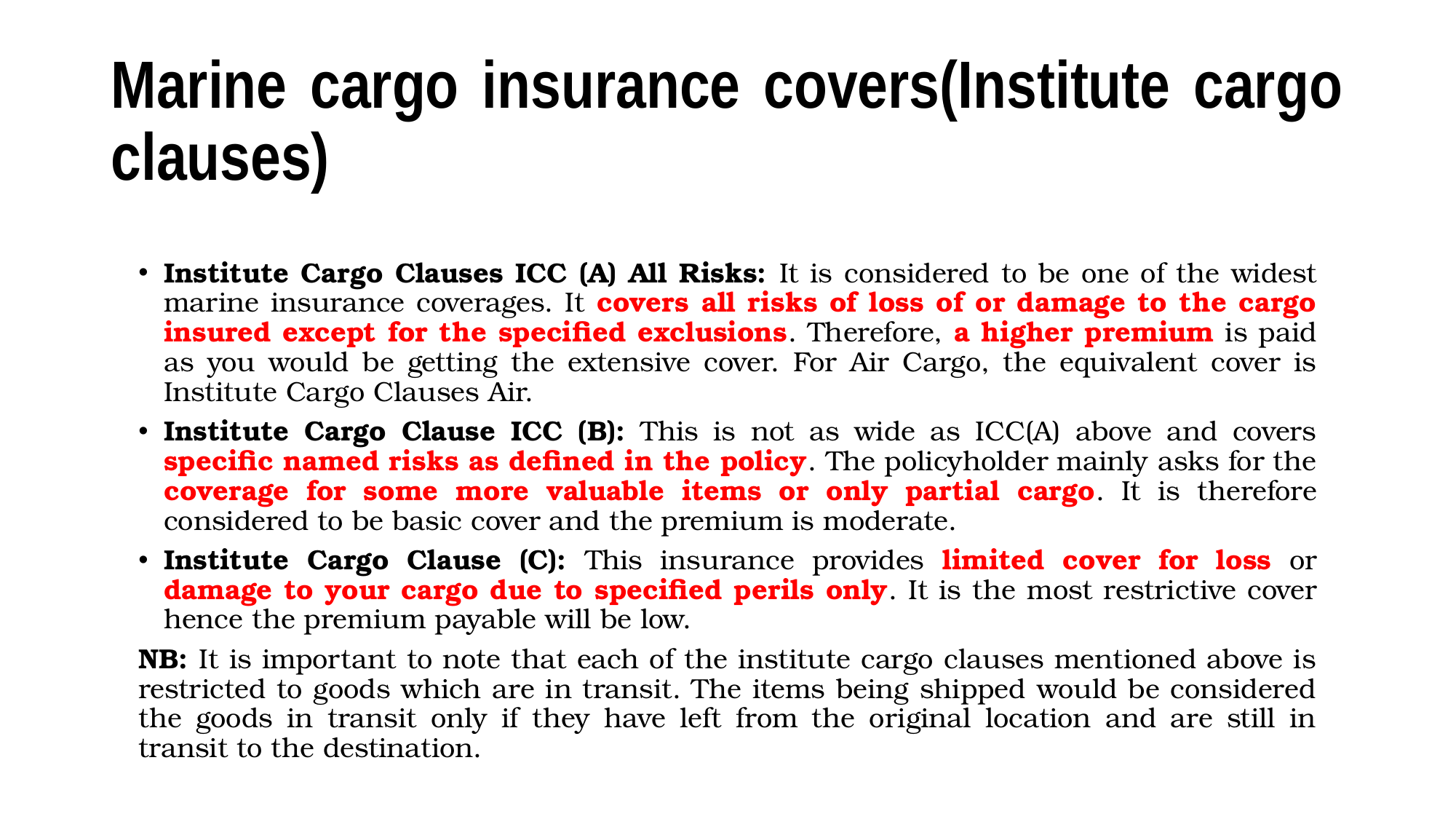

# Marine cargo insurance covers(Institute cargo clauses)
Institute Cargo Clauses ICC (A) All Risks: It is considered to be one of the widest marine insurance coverages. It covers all risks of loss of or damage to the cargo insured except for the specified exclusions. Therefore, a higher premium is paid as you would be getting the extensive cover. For Air Cargo, the equivalent cover is Institute Cargo Clauses Air.
Institute Cargo Clause ICC (B): This is not as wide as ICC(A) above and covers specific named risks as defined in the policy. The policyholder mainly asks for the coverage for some more valuable items or only partial cargo. It is therefore considered to be basic cover and the premium is moderate.
Institute Cargo Clause (C): This insurance provides limited cover for loss or damage to your cargo due to specified perils only. It is the most restrictive cover hence the premium payable will be low.
NB: It is important to note that each of the institute cargo clauses mentioned above is restricted to goods which are in transit. The items being shipped would be considered the goods in transit only if they have left from the original location and are still in transit to the destination.